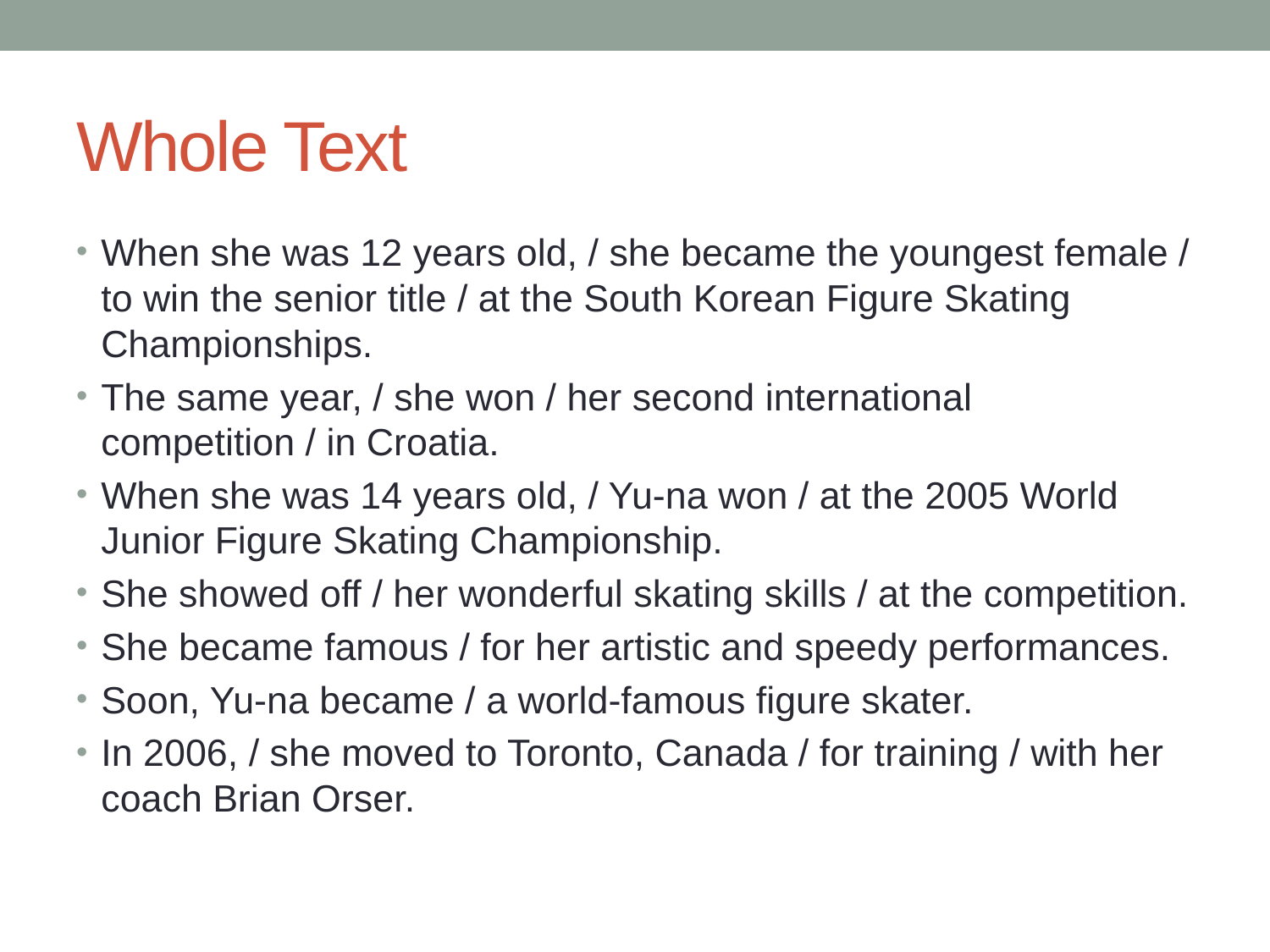

# Whole Text
When she was 12 years old, / she became the youngest female / to win the senior title / at the South Korean Figure Skating Championships.
The same year, / she won / her second international competition / in Croatia.
When she was 14 years old, / Yu-na won / at the 2005 World Junior Figure Skating Championship.
She showed off / her wonderful skating skills / at the competition.
She became famous / for her artistic and speedy performances.
Soon, Yu-na became / a world-famous figure skater.
In 2006, / she moved to Toronto, Canada / for training / with her coach Brian Orser.